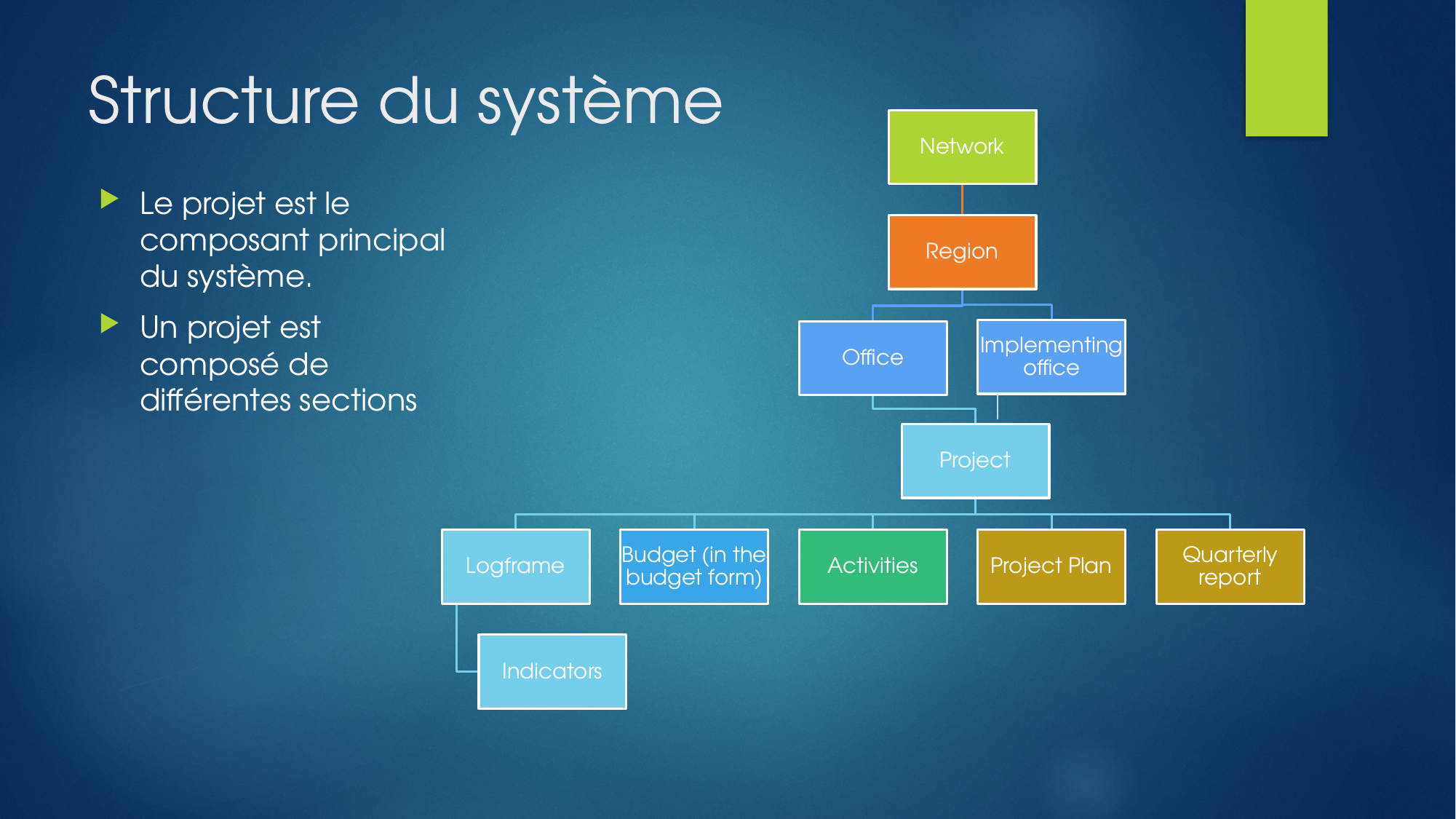

# Structure du système
Network
Region
Office
Project
Logframe
Indicators
Budget (in the budget form)
Activities
Project Plan
Quarterly report
Implementing office
Le projet est le composant principal du système.
Un projet est composé de différentes sections